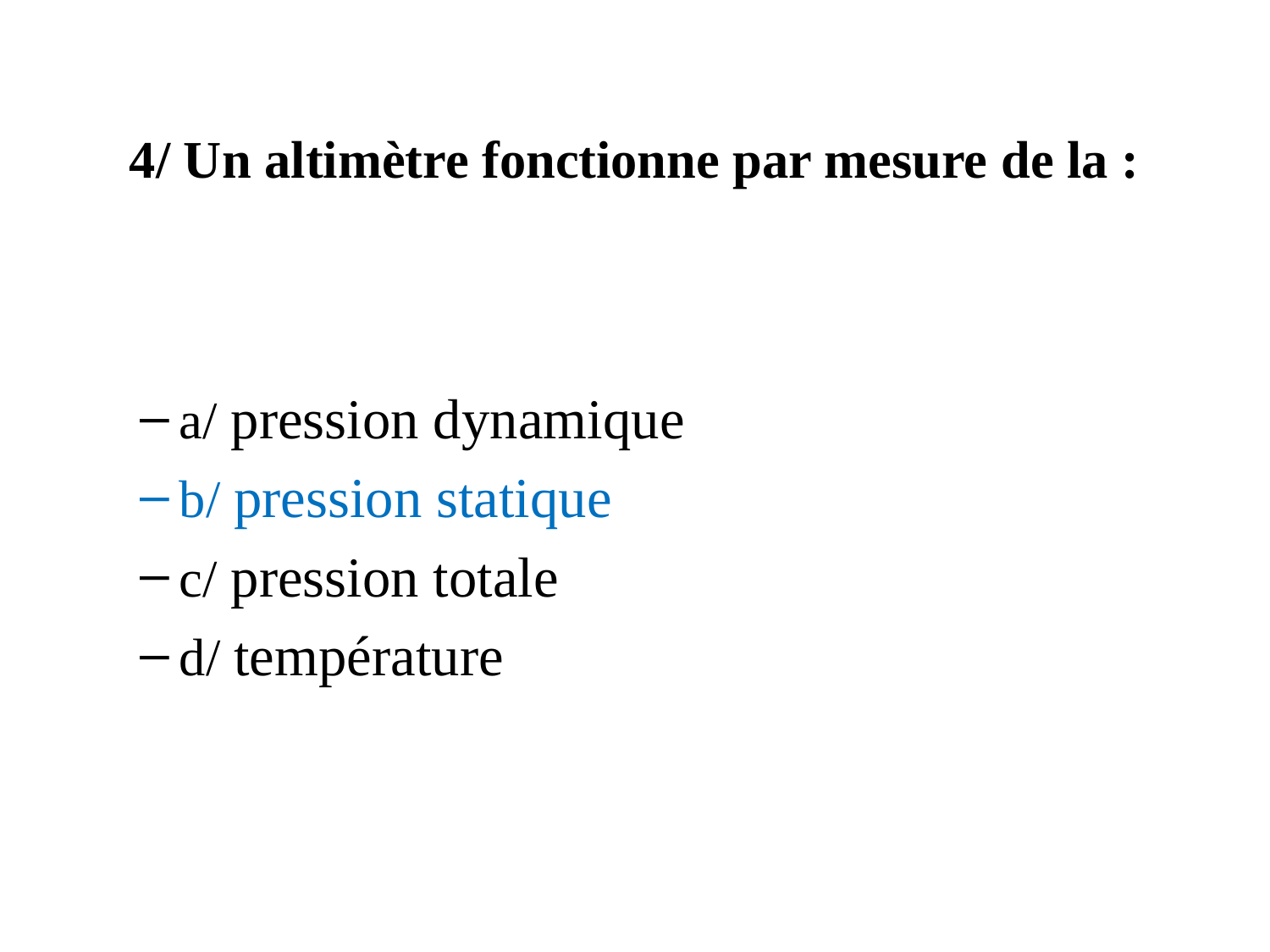

# 4/ Un altimètre fonctionne par mesure de la :
a/ pression dynamique
b/ pression statique
c/ pression totale
d/ température